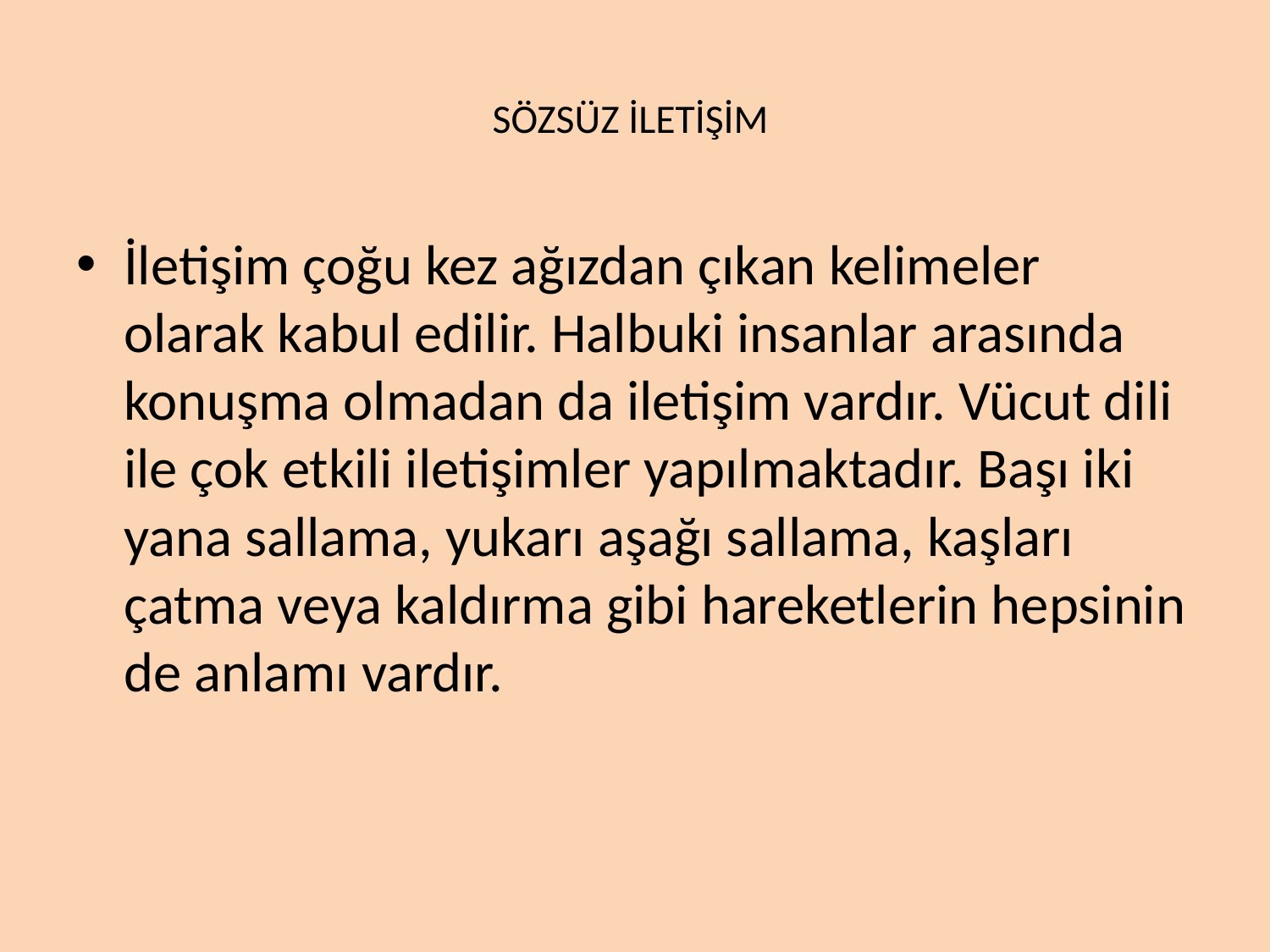

# SÖZSÜZ İLETİŞİM
İletişim çoğu kez ağızdan çıkan kelimeler olarak kabul edilir. Halbuki insanlar arasında  konuşma olmadan da iletişim vardır. Vücut dili  ile çok etkili iletişimler yapılmaktadır. Başı iki  yana sallama, yukarı aşağı sallama, kaşları  çatma veya kaldırma gibi hareketlerin hepsinin de anlamı vardır.